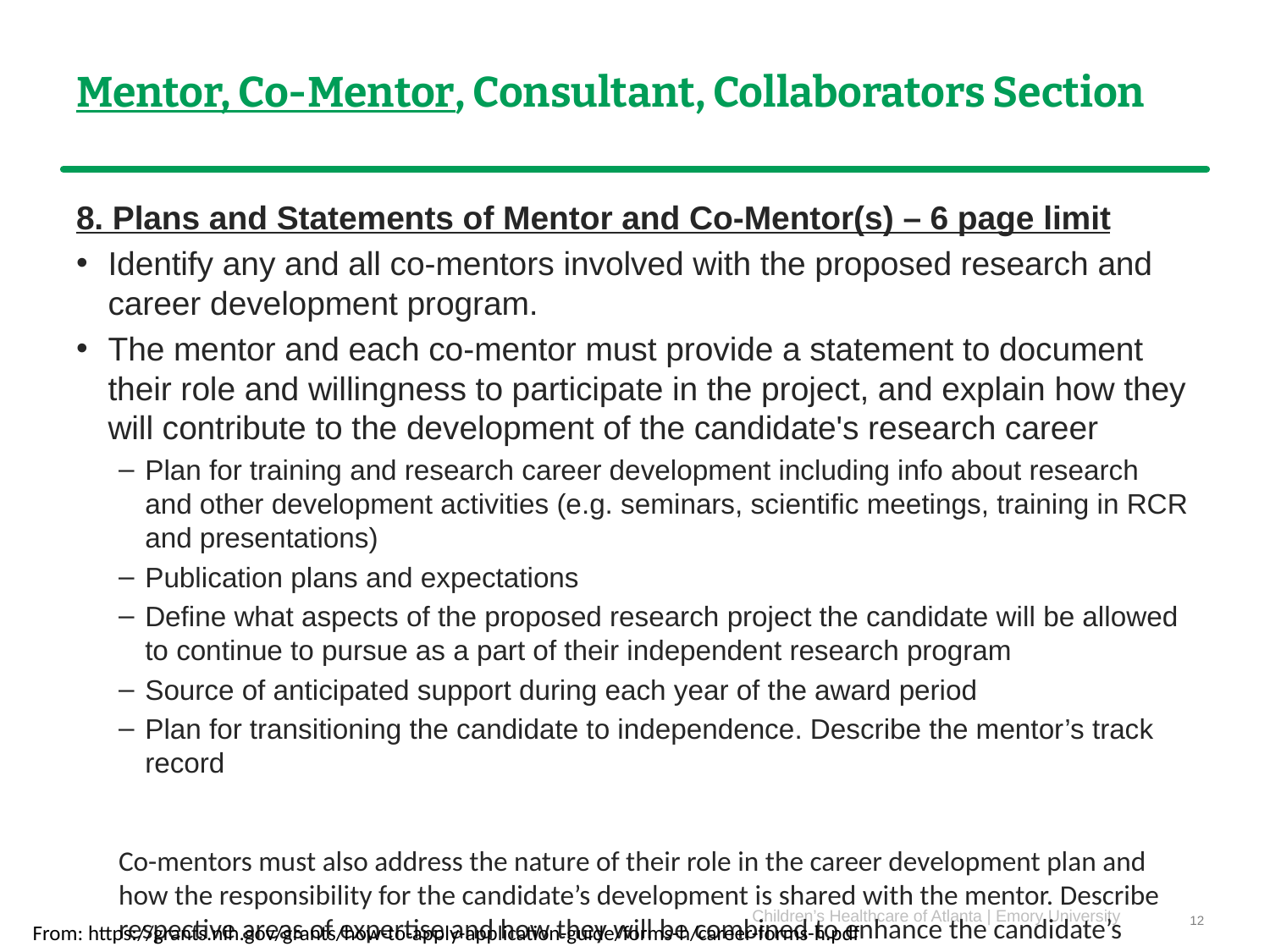

# Mentor, Co-Mentor, Consultant, Collaborators Section
8. Plans and Statements of Mentor and Co-Mentor(s) – 6 page limit
Identify any and all co-mentors involved with the proposed research and career development program.
The mentor and each co-mentor must provide a statement to document their role and willingness to participate in the project, and explain how they will contribute to the development of the candidate's research career
Plan for training and research career development including info about research and other development activities (e.g. seminars, scientific meetings, training in RCR and presentations)
Publication plans and expectations
Define what aspects of the proposed research project the candidate will be allowed to continue to pursue as a part of their independent research program
Source of anticipated support during each year of the award period
Plan for transitioning the candidate to independence. Describe the mentor’s track record

Co-mentors must also address the nature of their role in the career development plan and how the responsibility for the candidate’s development is shared with the mentor. Describe respective areas of expertise and how they will be combined to enhance the candidate’s development
12
From: https://grants.nih.gov/grants/how-to-apply-application-guide/forms-h/career-forms-h.pdf